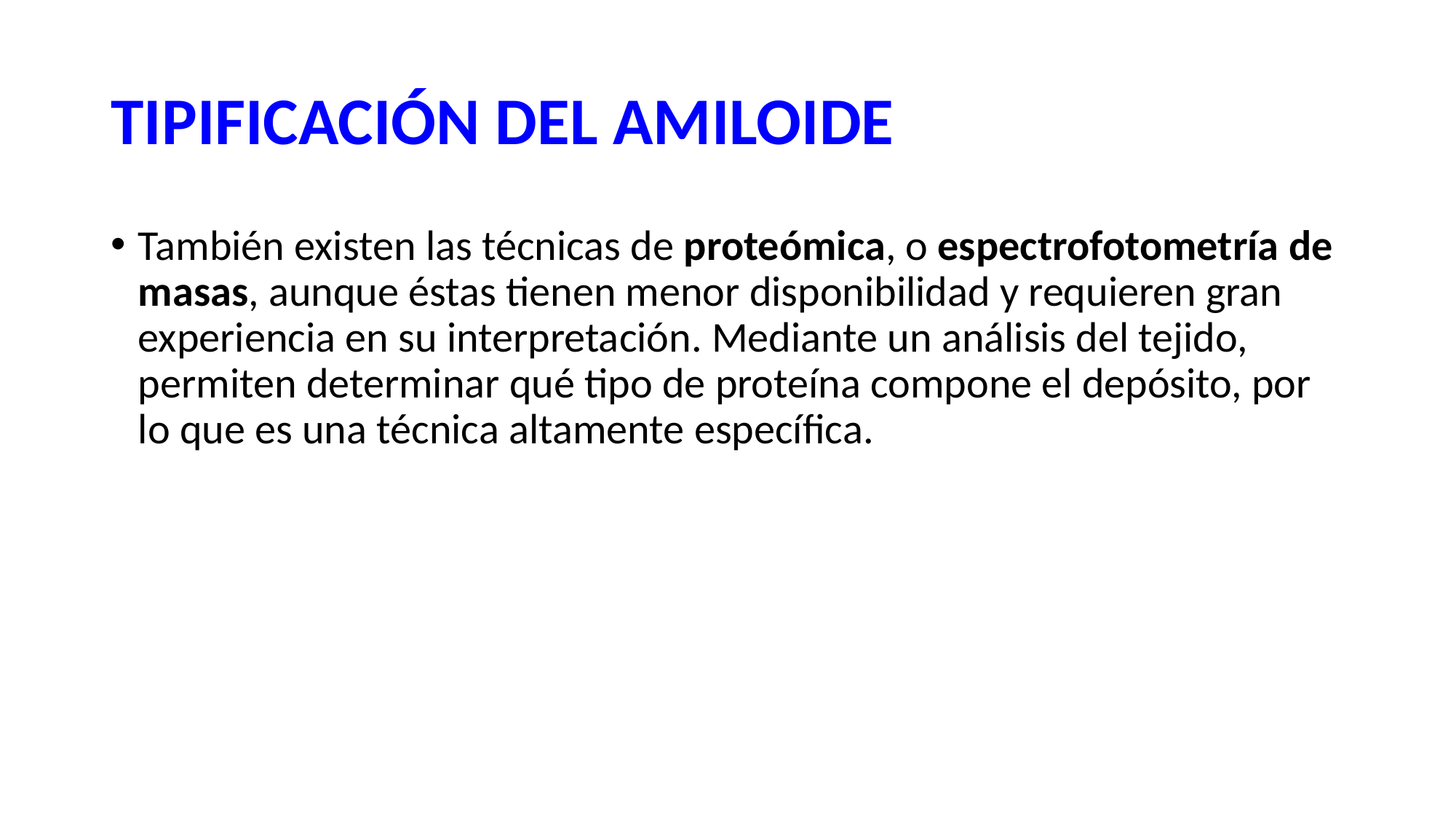

# TIPIFICACIÓN DEL AMILOIDE
También existen las técnicas de proteómica, o espectrofotometría de masas, aunque éstas tienen menor disponibilidad y requieren gran experiencia en su interpretación. Mediante un análisis del tejido, permiten determinar qué tipo de proteína compone el depósito, por lo que es una técnica altamente específica.